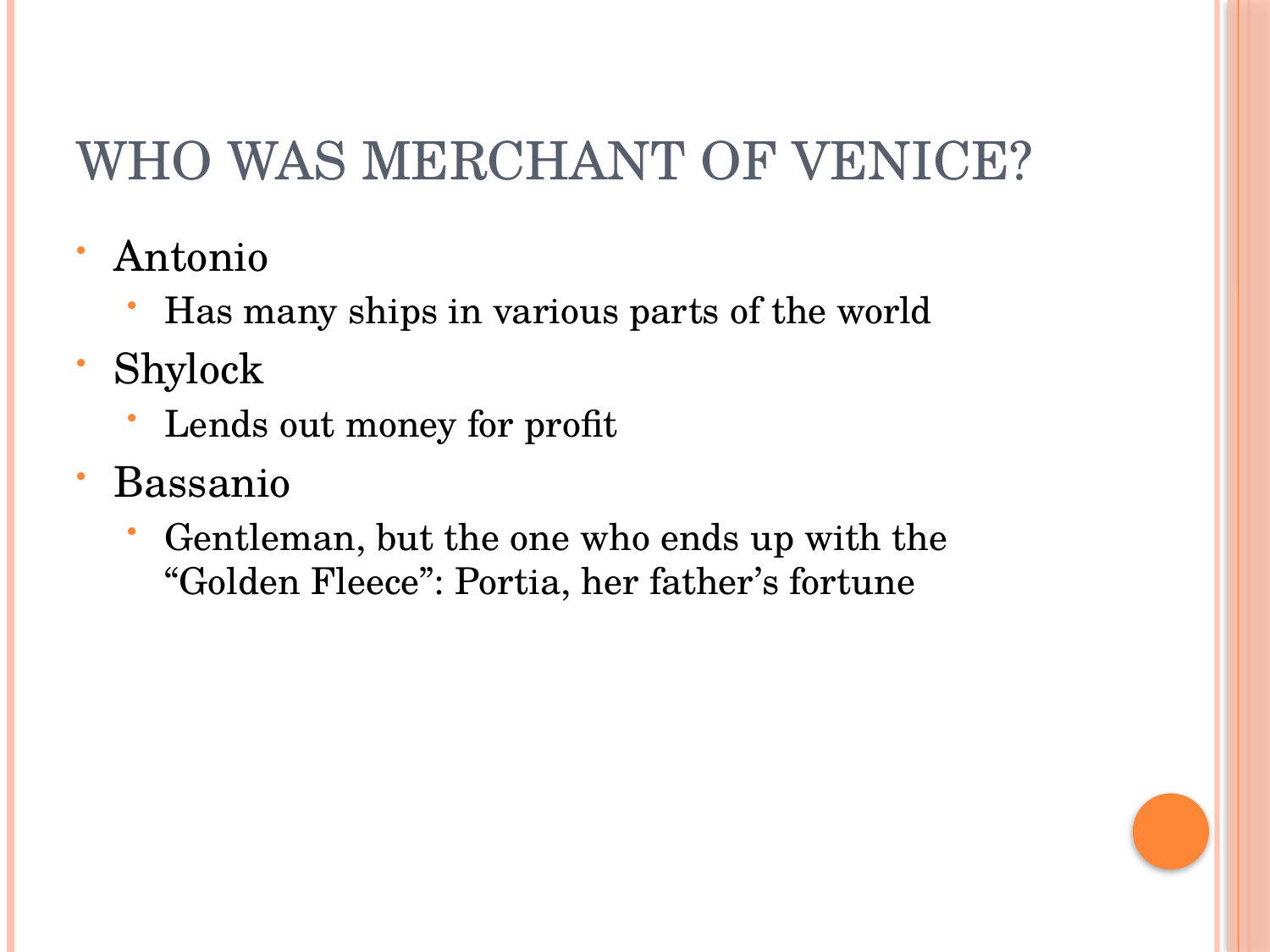

# Who was Merchant of Venice?
Antonio
Has many ships in various parts of the world
Shylock
Lends out money for profit
Bassanio
Gentleman, but the one who ends up with the “Golden Fleece”: Portia, her father’s fortune